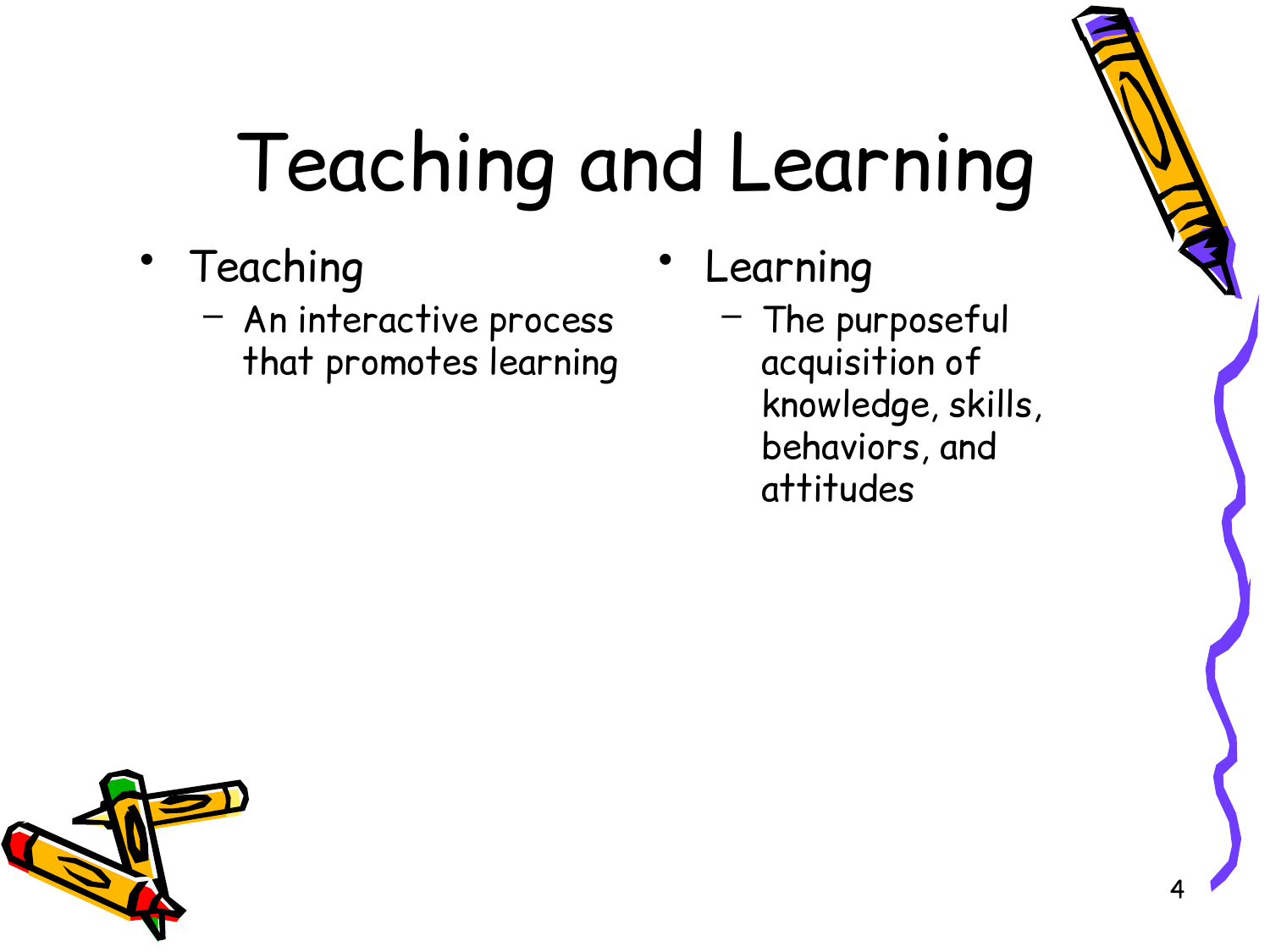

# Teaching and Learning
Teaching
An interactive process that promotes learning
Learning
The purposeful acquisition of knowledge, skills, behaviors, and attitudes
4